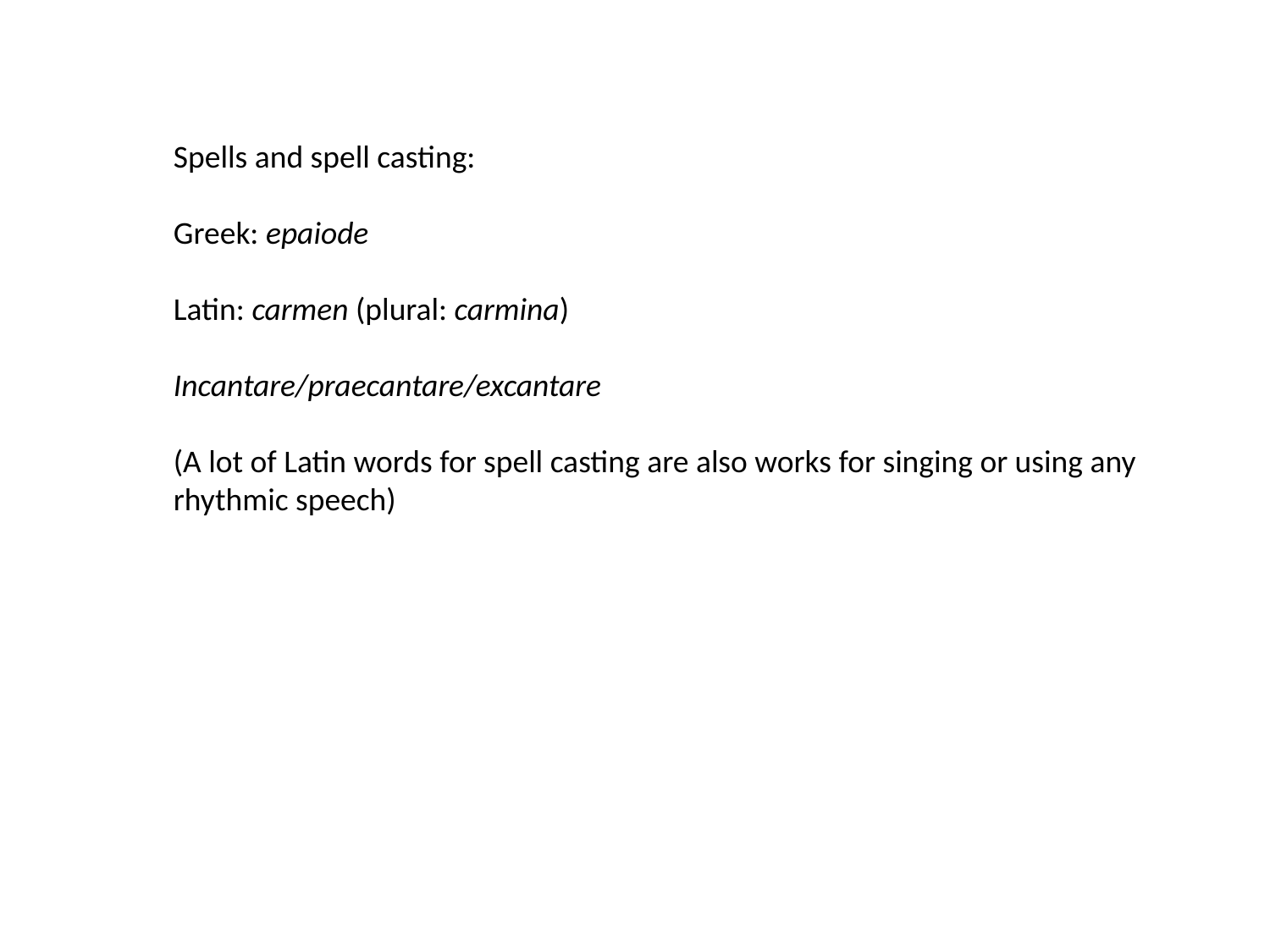

Spells and spell casting:

Greek: epaiode

Latin: carmen (plural: carmina)

Incantare/praecantare/excantare

(A lot of Latin words for spell casting are also works for singing or using any rhythmic speech)